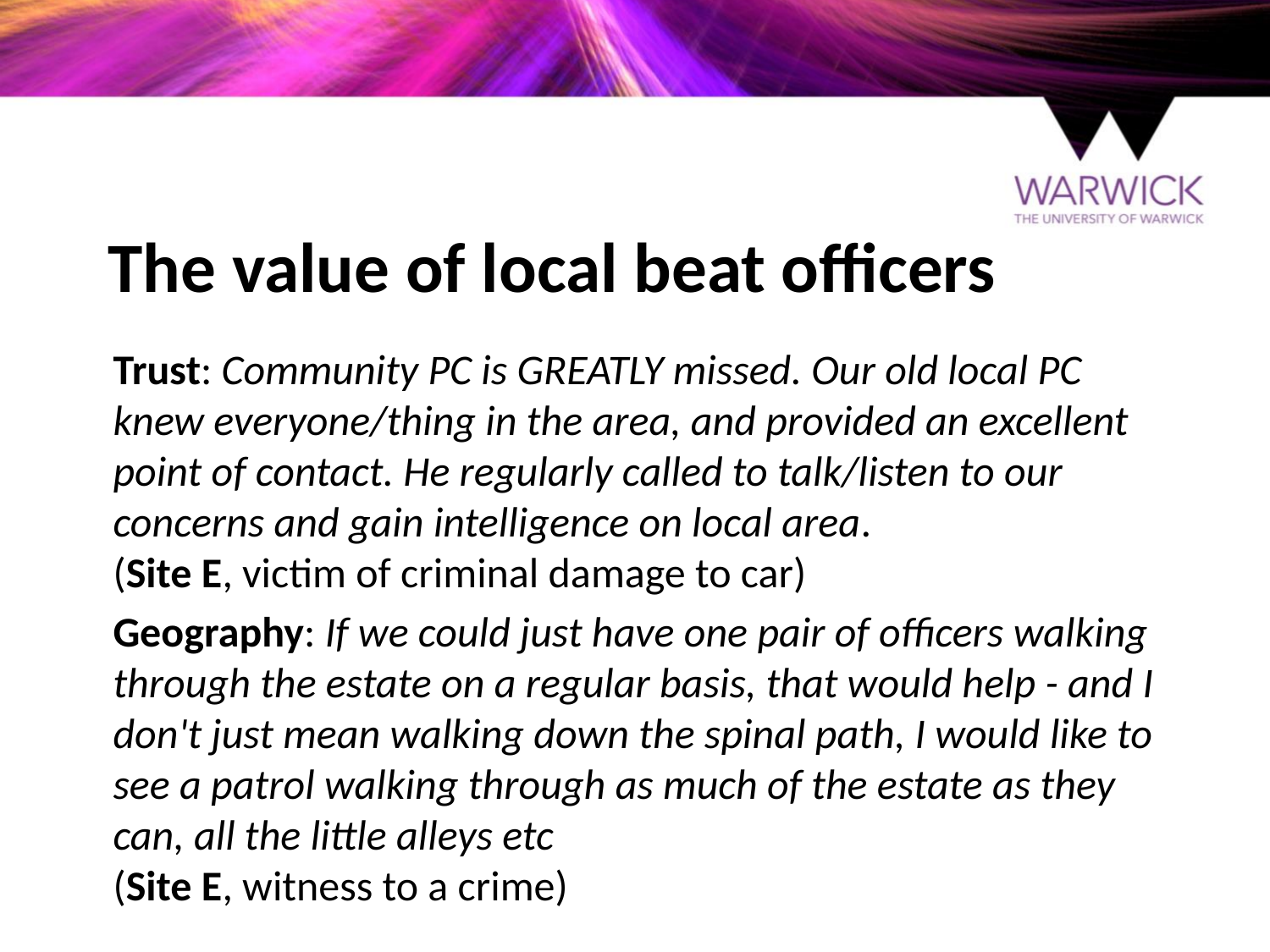

# The value of local beat officers
Trust: Community PC is GREATLY missed. Our old local PC knew everyone/thing in the area, and provided an excellent point of contact. He regularly called to talk/listen to our concerns and gain intelligence on local area.
(Site E, victim of criminal damage to car)
Geography: If we could just have one pair of officers walking through the estate on a regular basis, that would help - and I don't just mean walking down the spinal path, I would like to see a patrol walking through as much of the estate as they can, all the little alleys etc
(Site E, witness to a crime)